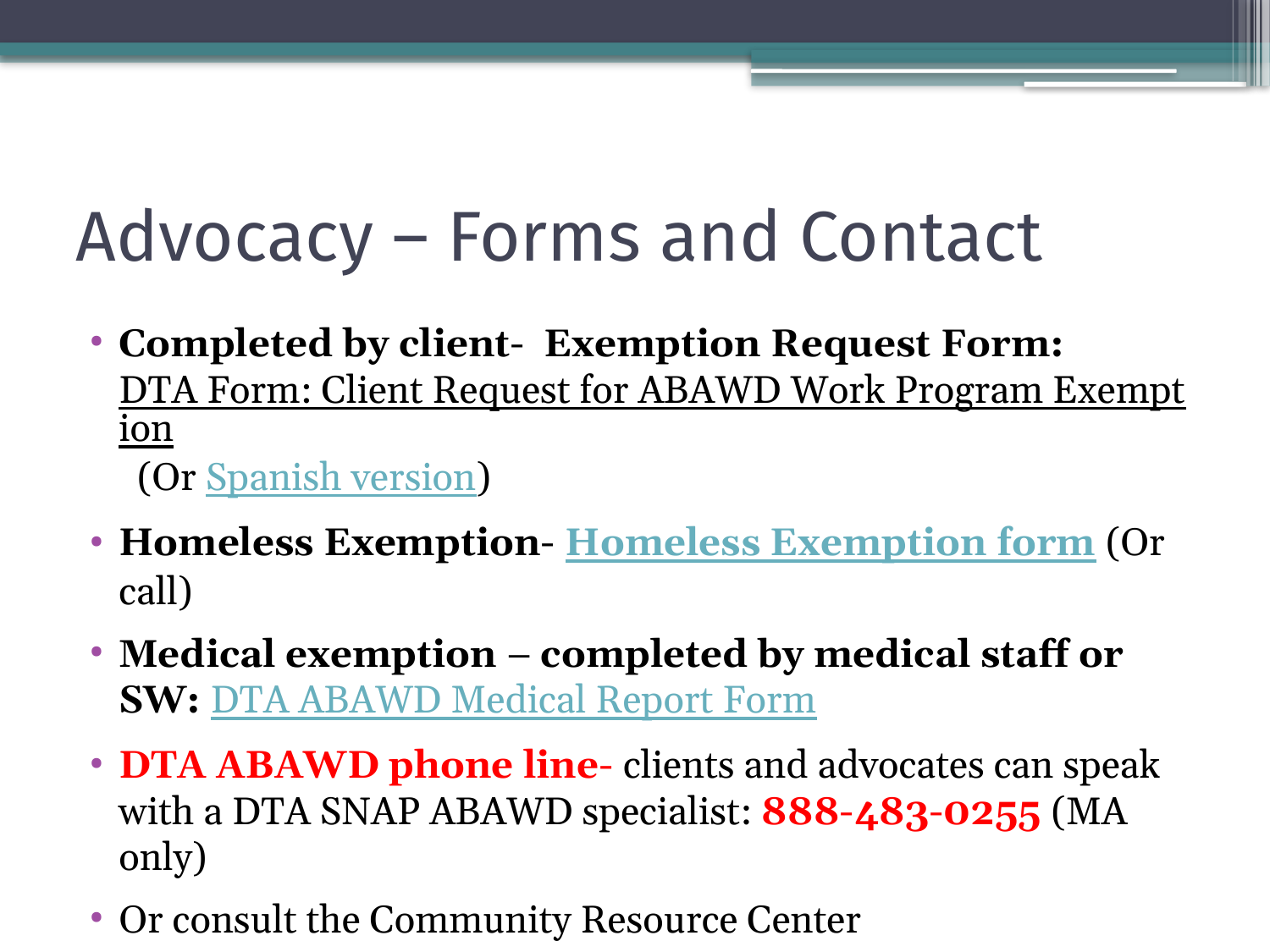

# Advocacy – Forms and Contact
Completed by client-  Exemption Request Form: DTA Form: Client Request for ABAWD Work Program Exemption  (Or Spanish version)
Homeless Exemption- Homeless Exemption form (Or call)
Medical exemption – completed by medical staff or SW: DTA ABAWD Medical Report Form
DTA ABAWD phone line- clients and advocates can speak with a DTA SNAP ABAWD specialist: 888-483-0255 (MA only)
Or consult the Community Resource Center